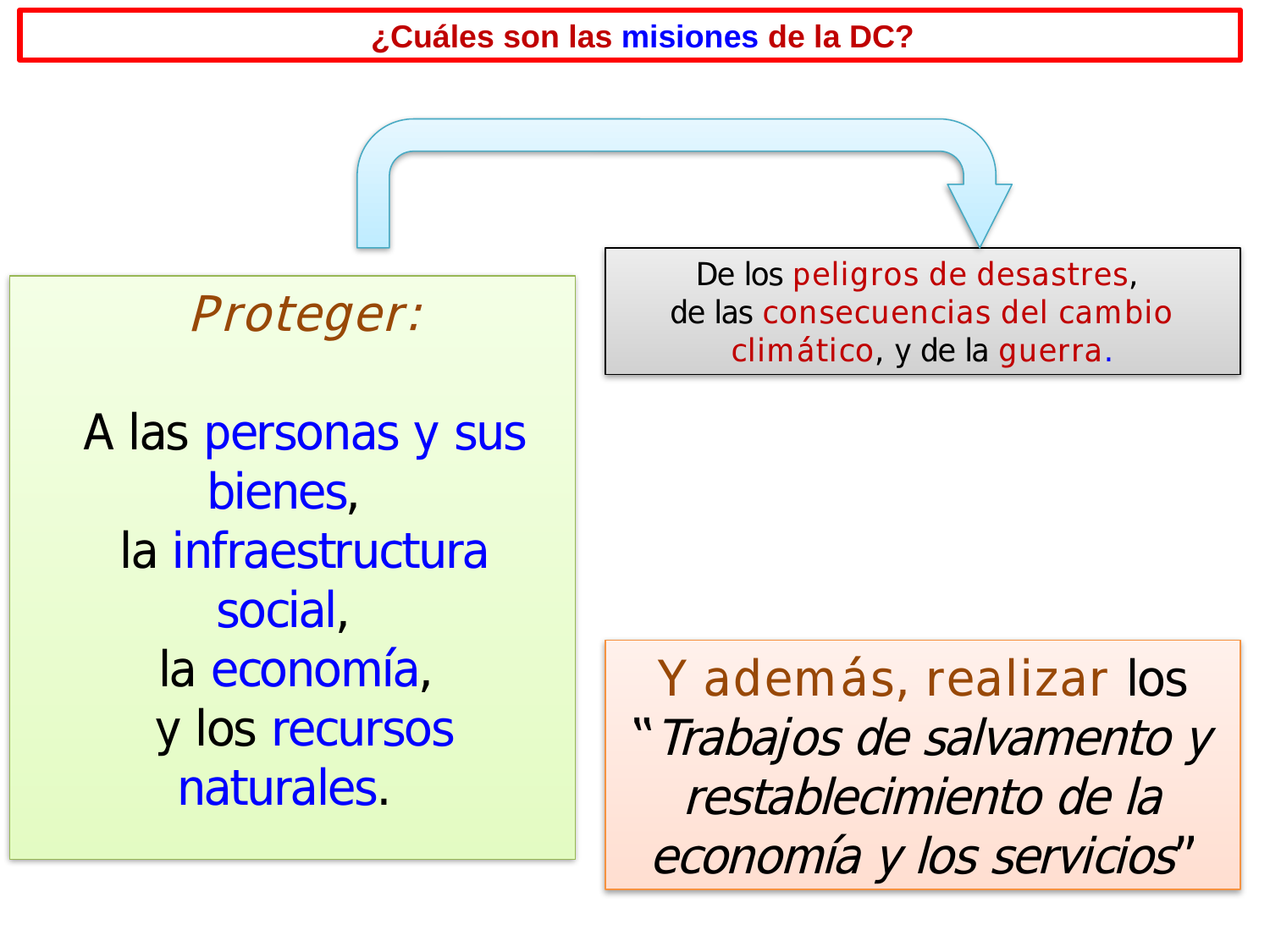

¿Cuáles son las misiones de la DC?

De los peligros de desastres,
de las consecuencias del cambio climático, y de la guerra.
Proteger:

A las personas y sus bienes,
la infraestructura social,
la economía,
y los recursos naturales.

Y además, realizar los “Trabajos de salvamento y restablecimiento de la economía y los servicios”